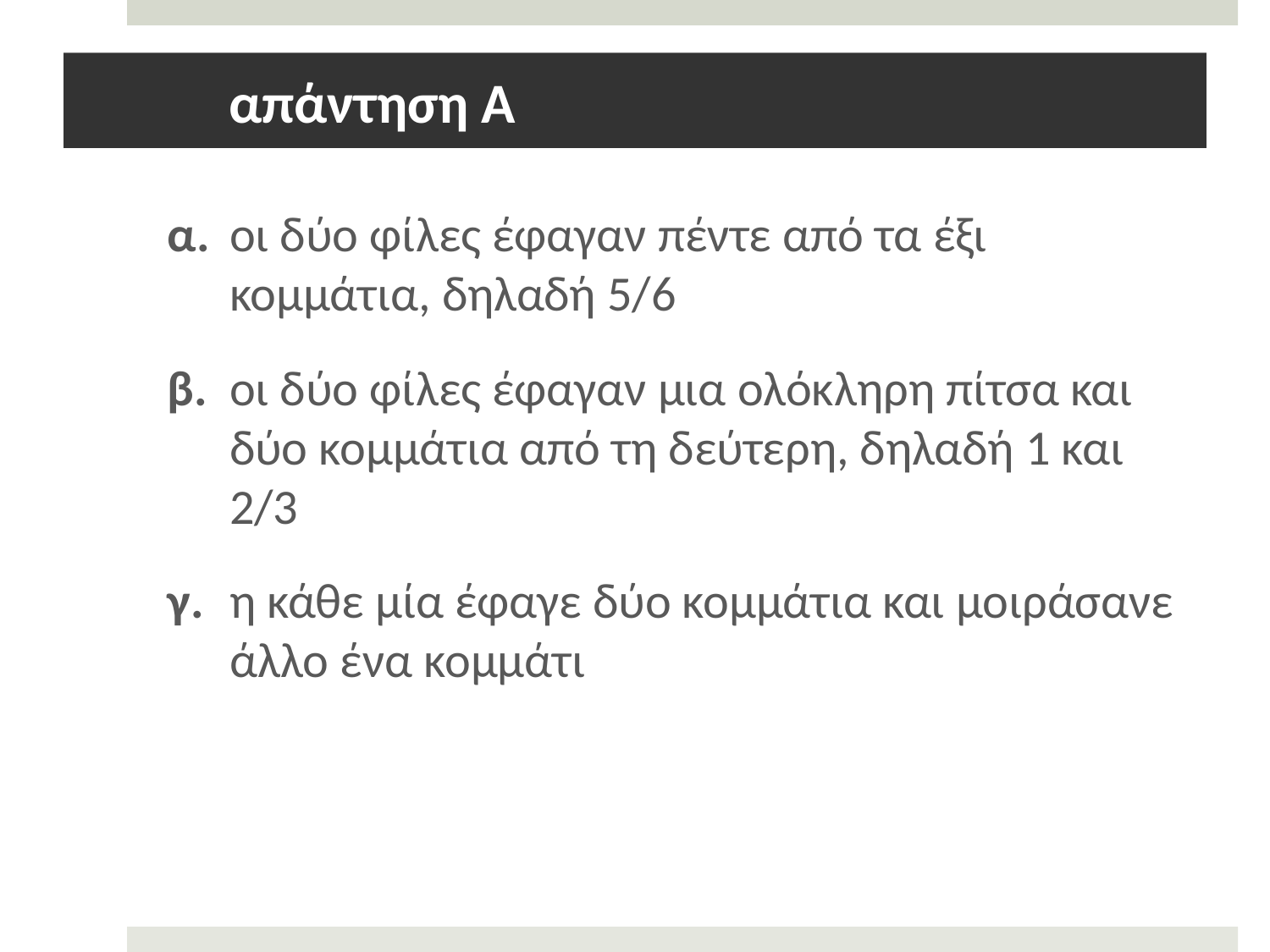

# απάντηση Α
α. 	οι δύο φίλες έφαγαν πέντε από τα έξι κομμάτια, δηλαδή 5/6
β. 	οι δύο φίλες έφαγαν μια ολόκληρη πίτσα και δύο κομμάτια από τη δεύτερη, δηλαδή 1 και 2/3
γ. 	η κάθε μία έφαγε δύο κομμάτια και μοιράσανε άλλο ένα κομμάτι